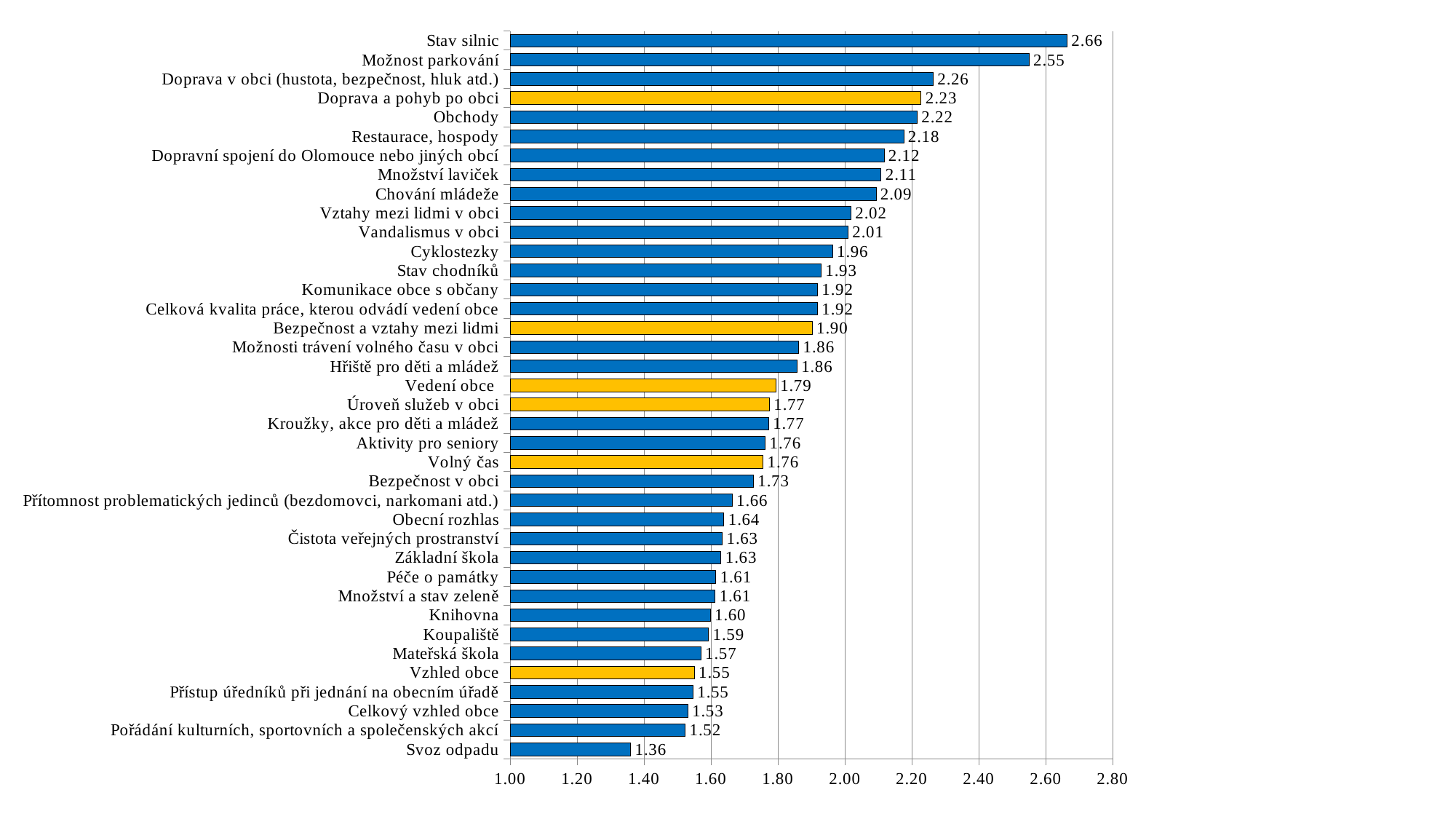

### Chart

| Category |  |
|---|---|
| Svoz odpadu | 1.3603603603603602 |
| Pořádání kulturních, sportovních a společenských akcí | 1.5233644859813085 |
| Celkový vzhled obce | 1.5309734513274336 |
| Přístup úředníků při jednání na obecním úřadě | 1.5462962962962967 |
| Vzhled obce | 1.5505107789623094 |
| Mateřská škola | 1.5700000000000003 |
| Koupaliště | 1.5925925925925926 |
| Knihovna | 1.5980392156862748 |
| Množství a stav zeleně | 1.6126126126126126 |
| Péče o památky | 1.6146788990825685 |
| Základní škola | 1.63 |
| Čistota veřejných prostranství | 1.6339285714285712 |
| Obecní rozhlas | 1.638888888888889 |
| Přítomnost problematických jedinců (bezdomovci, narkomani atd.) | 1.6632653061224492 |
| Bezpečnost v obci | 1.7272727272727273 |
| Volný čas | 1.7555092259143237 |
| Aktivity pro seniory | 1.7623762376237622 |
| Kroužky, akce pro děti a mládež | 1.7722772277227725 |
| Úroveň služeb v obci | 1.774523262758557 |
| Vedení obce  | 1.794219977553311 |
| Hřiště pro děti a mládež | 1.8571428571428572 |
| Možnosti trávení volného času v obci | 1.8623853211009176 |
| Bezpečnost a vztahy mezi lidmi | 1.9024106678075399 |
| Celková kvalita práce, kterou odvádí vedení obce | 1.9181818181818182 |
| Komunikace obce s občany | 1.9181818181818182 |
| Stav chodníků | 1.9292035398230092 |
| Cyklostezky | 1.9633027522935778 |
| Vandalismus v obci | 2.009708737864077 |
| Vztahy mezi lidmi v obci | 2.0183486238532113 |
| Chování mládeže | 2.0934579439252343 |
| Množství laviček | 2.108108108108108 |
| Dopravní spojení do Olomouce nebo jiných obcí | 2.1171171171171173 |
| Restaurace, hospody | 2.175925925925926 |
| Obchody | 2.2162162162162167 |
| Doprava a pohyb po obci | 2.2279232800301245 |
| Doprava v obci (hustota, bezpečnost, hluk atd.) | 2.263636363636364 |
| Možnost parkování | 2.5504587155963305 |
| Stav silnic | 2.6636363636363636 |
Graf z dotazníkového šetření